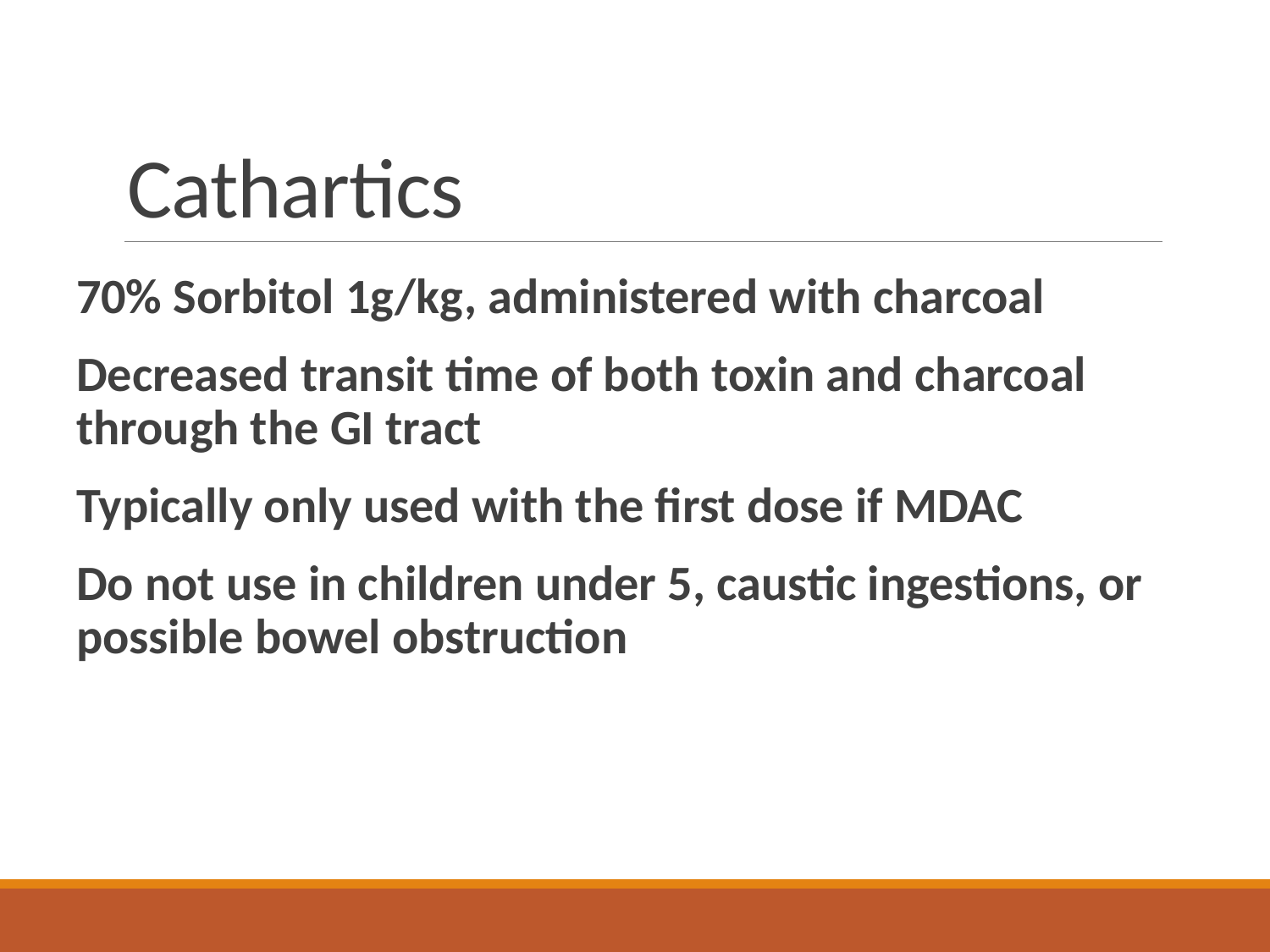

# Cathartics
70% Sorbitol 1g/kg, administered with charcoal
Decreased transit time of both toxin and charcoal through the GI tract
Typically only used with the first dose if MDAC
Do not use in children under 5, caustic ingestions, or possible bowel obstruction